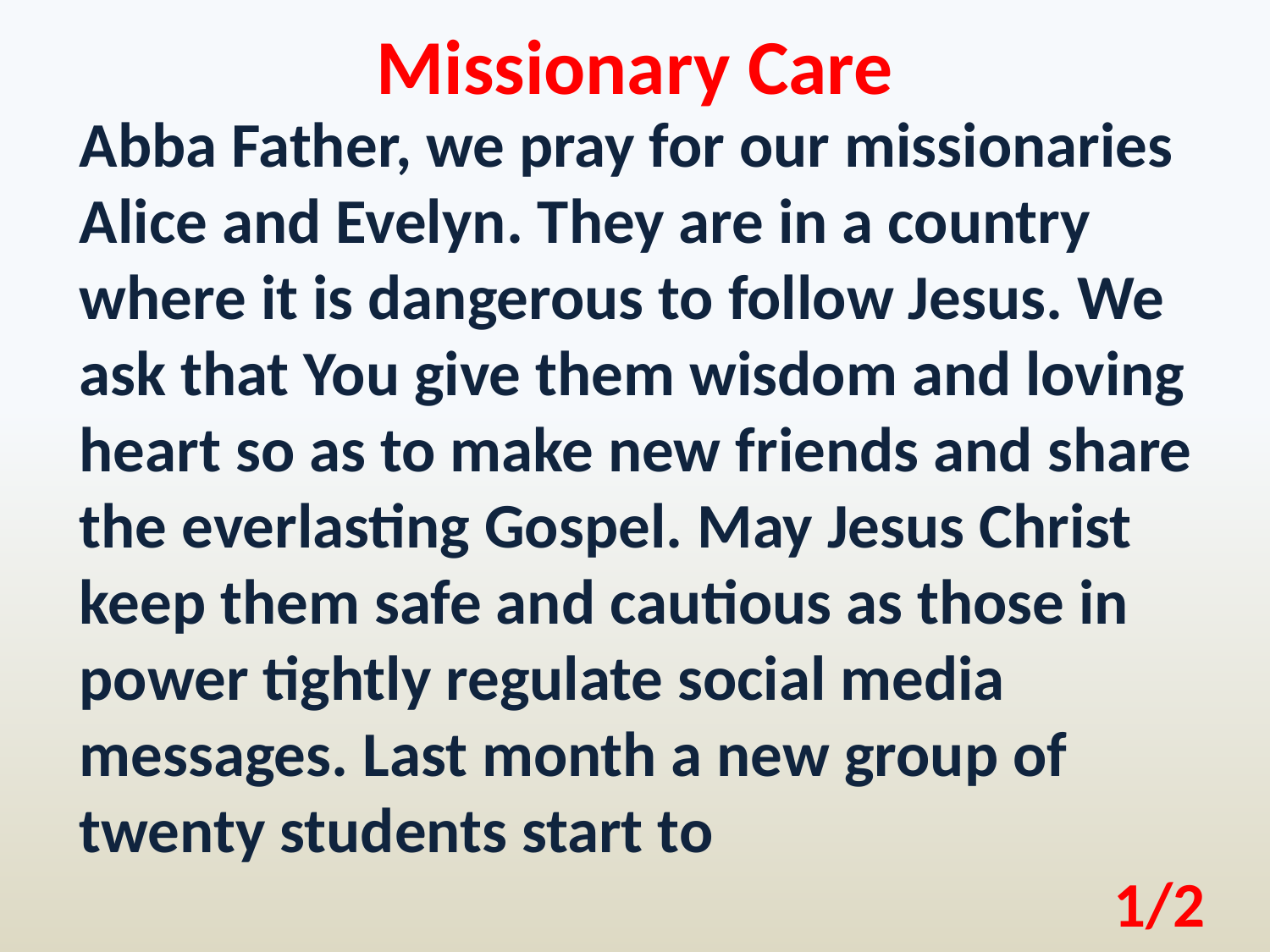

Missionary Care
Abba Father, we pray for our missionaries Alice and Evelyn. They are in a country where it is dangerous to follow Jesus. We ask that You give them wisdom and loving heart so as to make new friends and share the everlasting Gospel. May Jesus Christ keep them safe and cautious as those in power tightly regulate social media messages. Last month a new group of twenty students start to
1/2